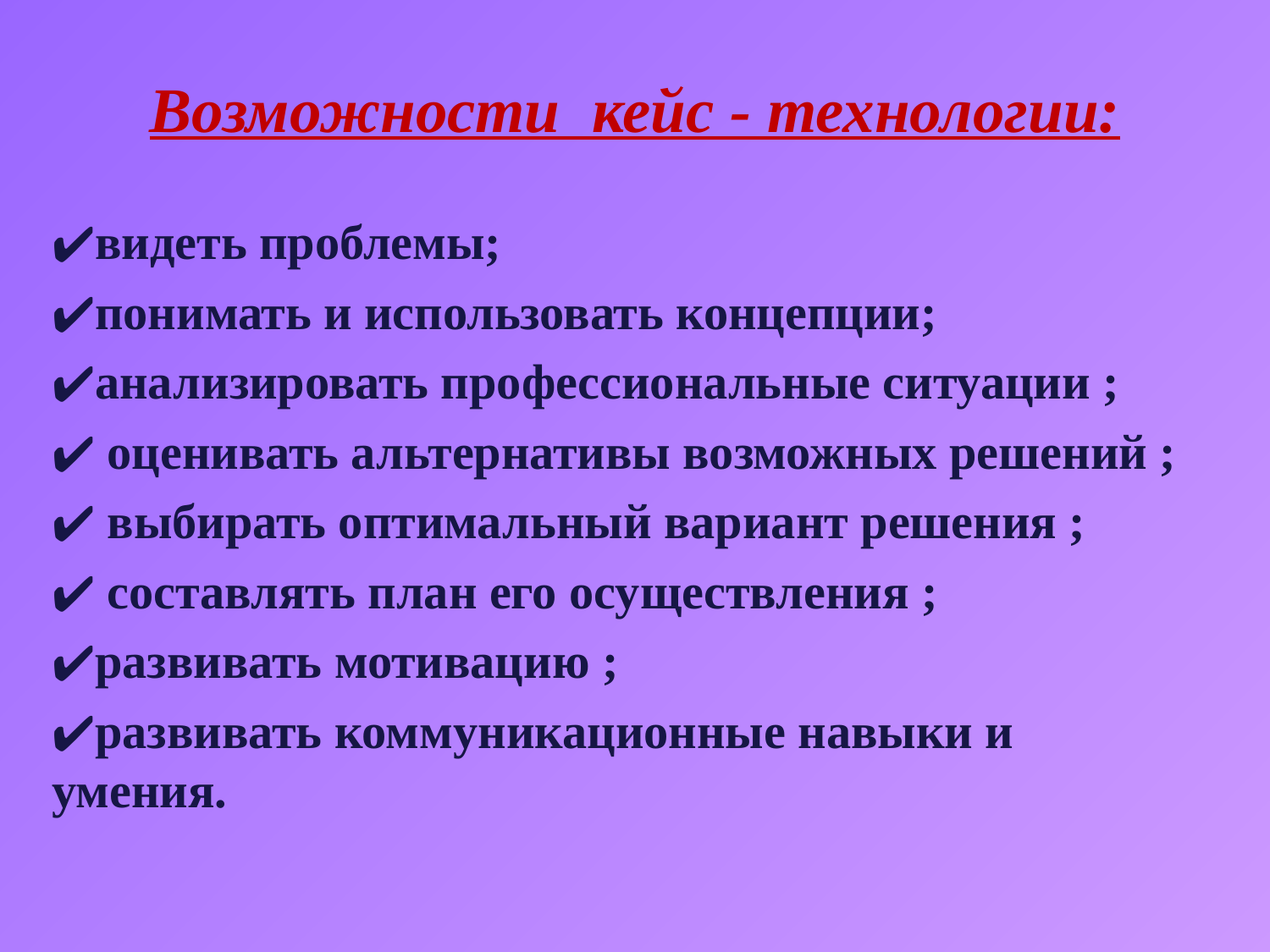

Возможности  кейс - технологии:

видеть проблемы;
понимать и использовать концепции;
анализировать профессиональные ситуации ;
 оценивать альтернативы возможных решений ;
 выбирать оптимальный вариант решения ;
 составлять план его осуществления ;
развивать мотивацию ;
развивать коммуникационные навыки и умения.